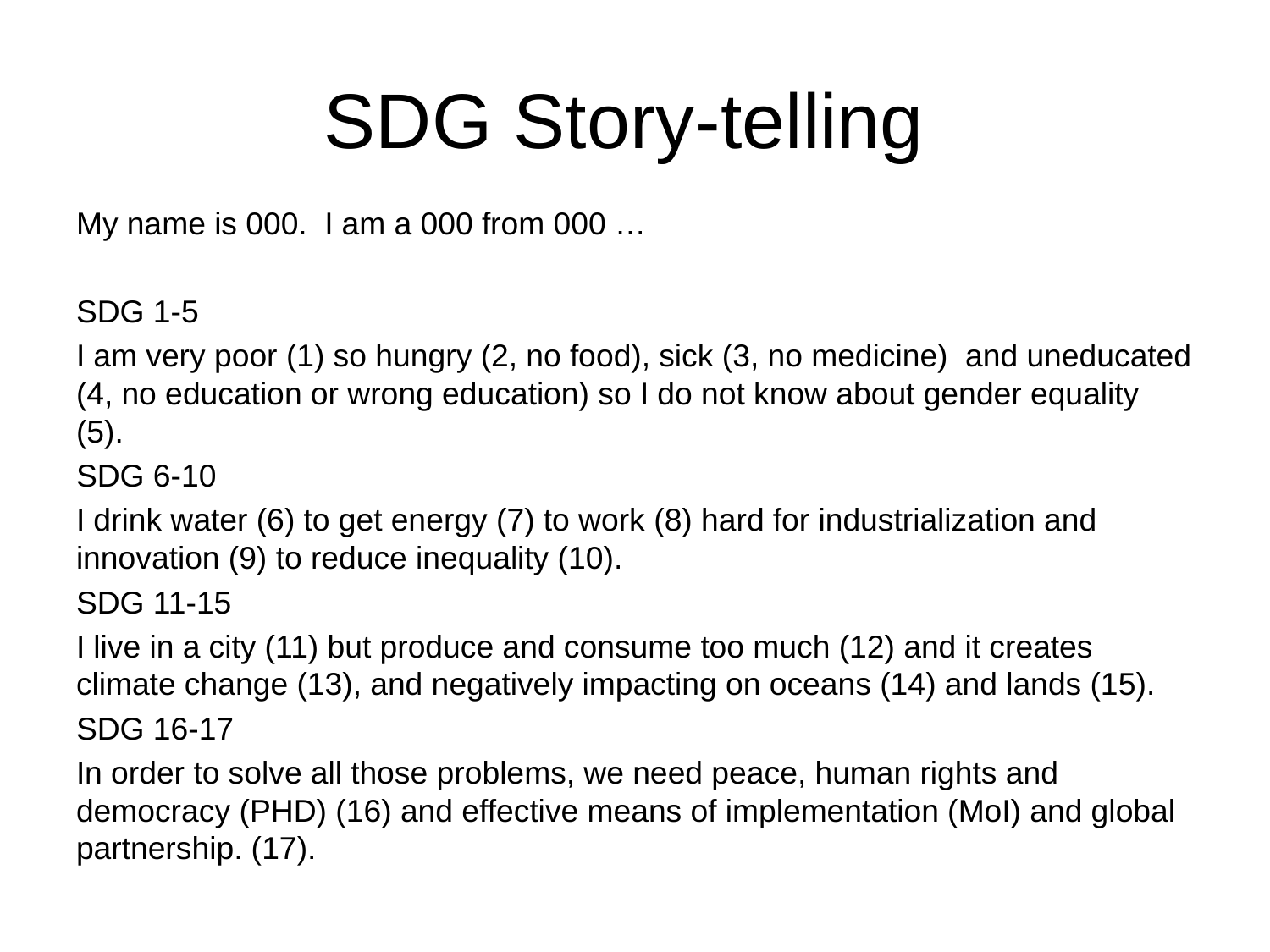

# SDG Story-telling
My name is 000.  I am a 000 from 000 …

SDG 1-5
I am very poor (1) so hungry (2, no food), sick (3, no medicine)  and uneducated (4, no education or wrong education) so I do not know about gender equality (5).
SDG 6-10
I drink water (6) to get energy (7) to work (8) hard for industrialization and innovation (9) to reduce inequality (10).
SDG 11-15
I live in a city (11) but produce and consume too much (12) and it creates climate change (13), and negatively impacting on oceans (14) and lands (15).
SDG 16-17
In order to solve all those problems, we need peace, human rights and democracy (PHD) (16) and effective means of implementation (MoI) and global partnership. (17).